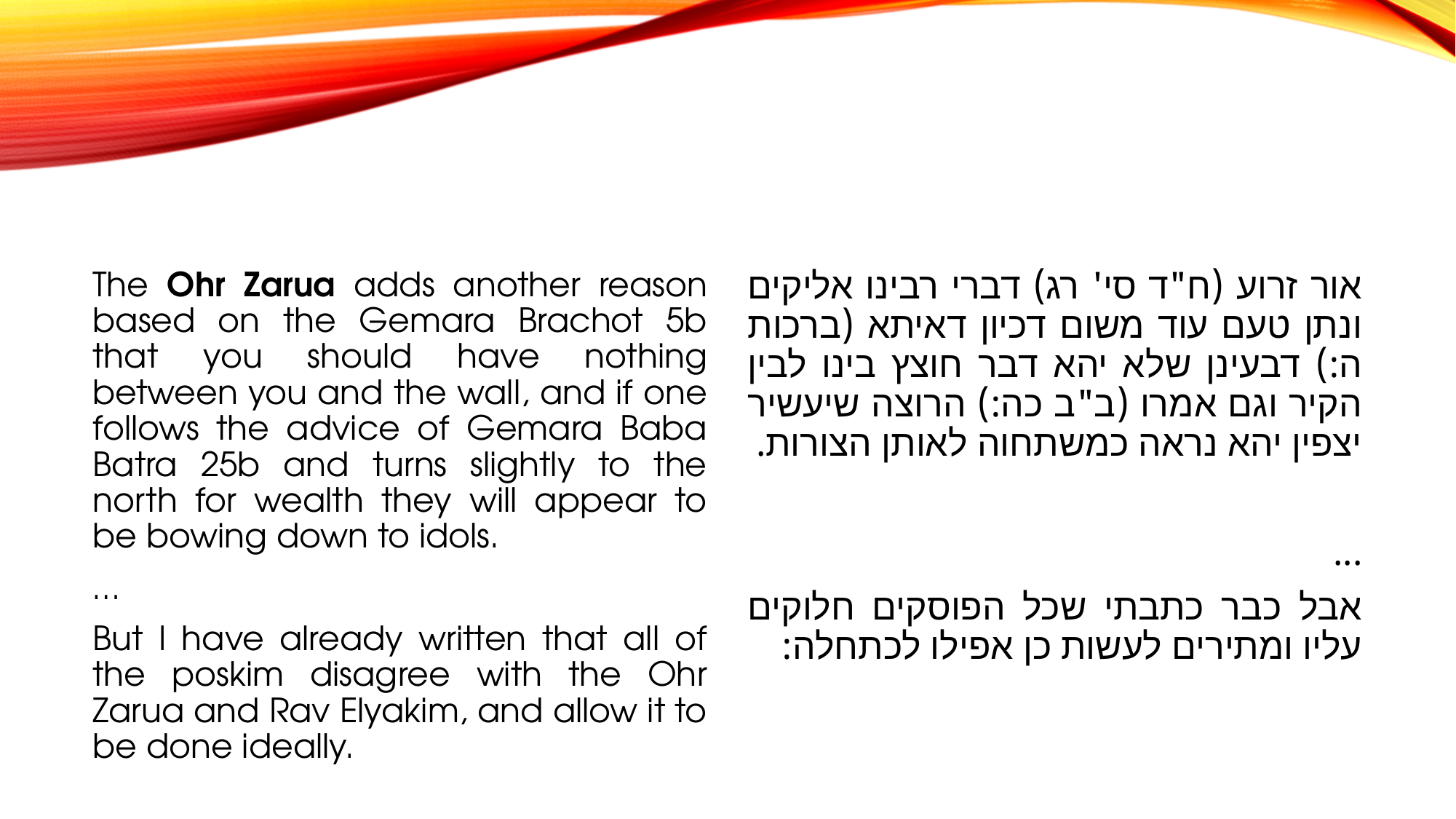

#
The Ohr Zarua adds another reason based on the Gemara Brachot 5b that you should have nothing between you and the wall, and if one follows the advice of Gemara Baba Batra 25b and turns slightly to the north for wealth they will appear to be bowing down to idols.
…
But I have already written that all of the poskim disagree with the Ohr Zarua and Rav Elyakim, and allow it to be done ideally.
אור זרוע (ח"ד סי' רג) דברי רבינו אליקים ונתן טעם עוד משום דכיון דאיתא (ברכות ה:) דבעינן שלא יהא דבר חוצץ בינו לבין הקיר וגם אמרו (ב"ב כה:) הרוצה שיעשיר יצפין יהא נראה כמשתחוה לאותן הצורות.

...
אבל כבר כתבתי שכל הפוסקים חלוקים עליו ומתירים לעשות כן אפילו לכתחלה: